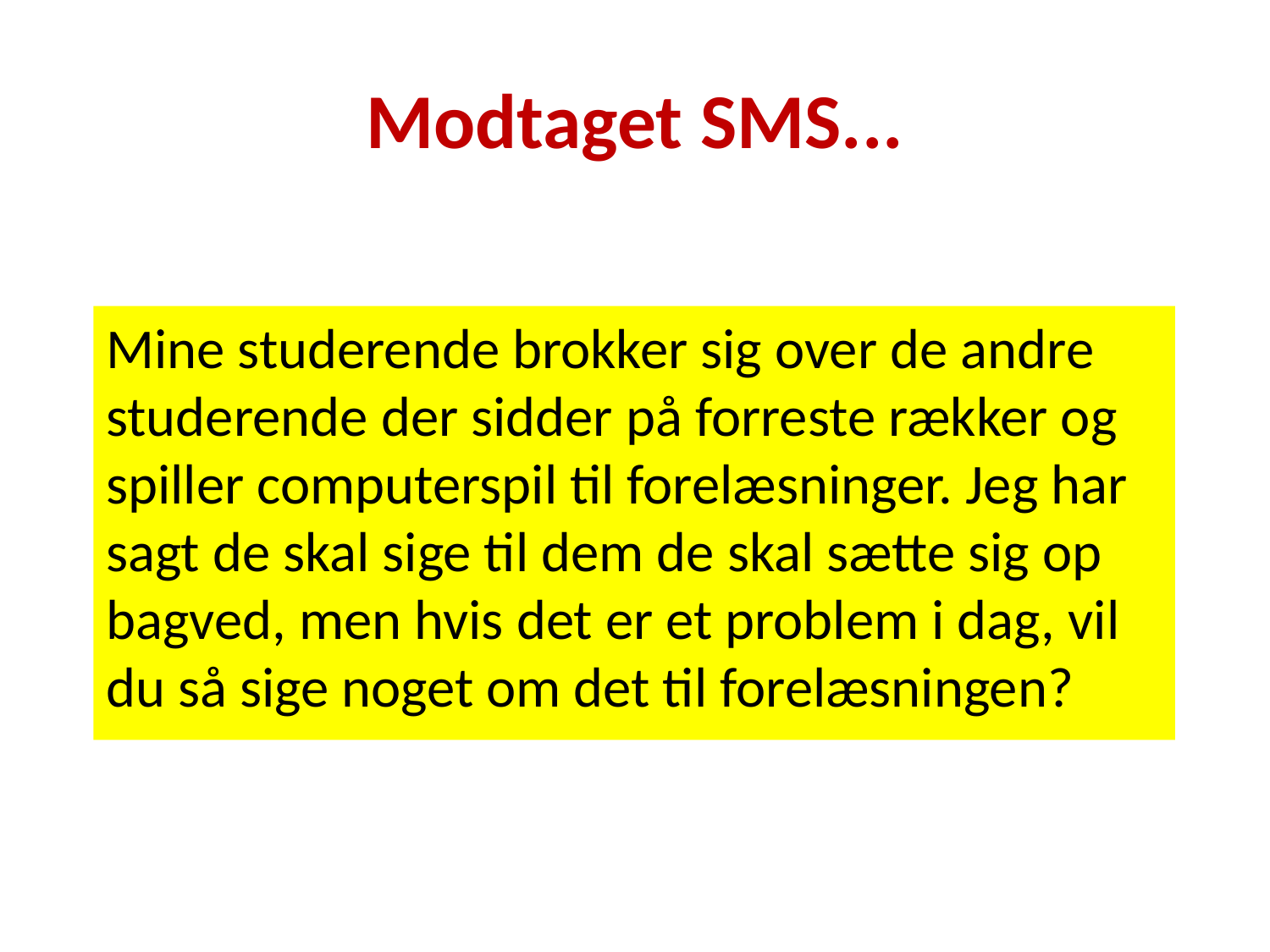

# Modtaget SMS...
Mine studerende brokker sig over de andre studerende der sidder på forreste rækker og spiller computerspil til forelæsninger. Jeg har sagt de skal sige til dem de skal sætte sig op bagved, men hvis det er et problem i dag, vil du så sige noget om det til forelæsningen?